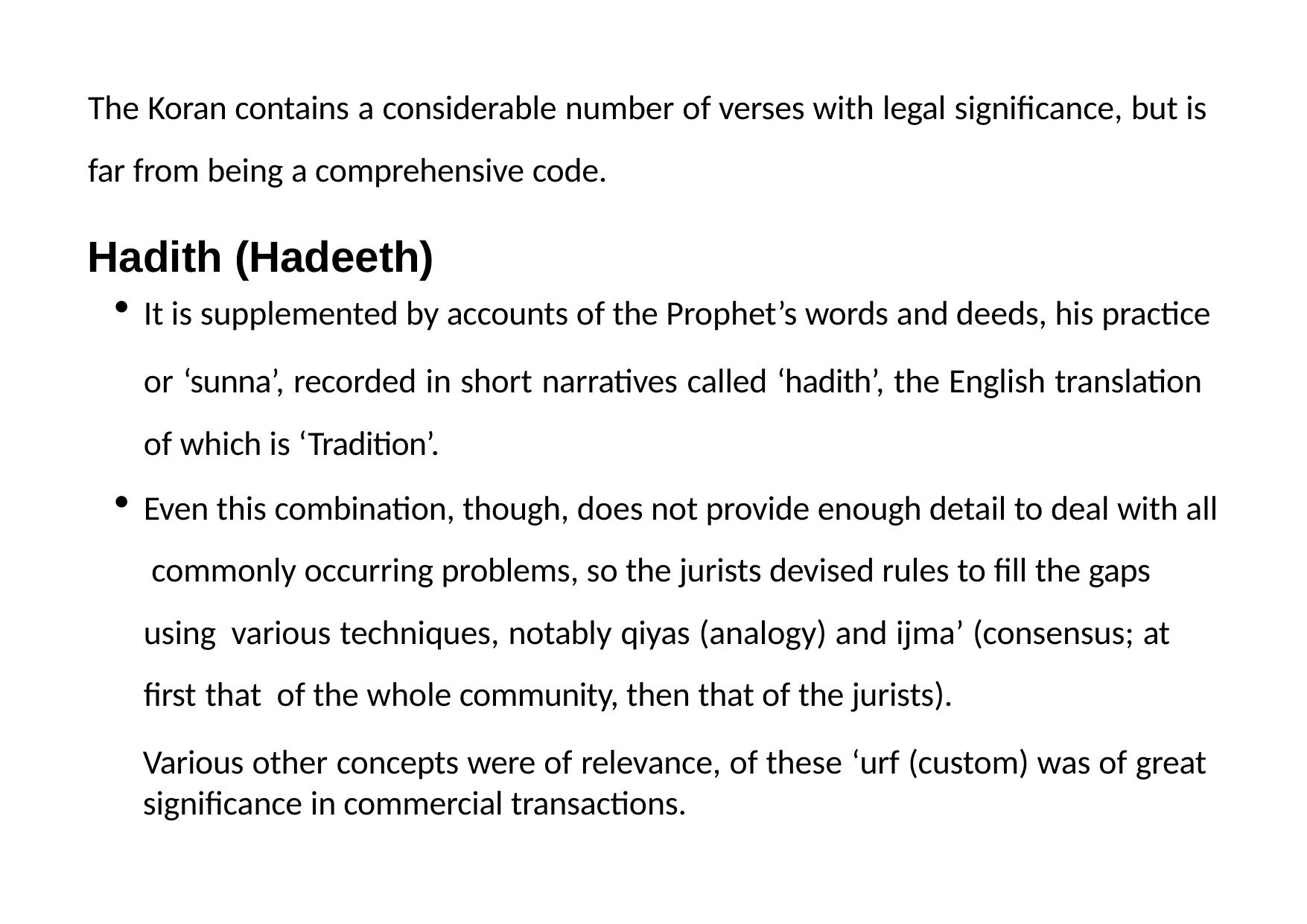

The Koran contains a considerable number of verses with legal significance, but is  far from being a comprehensive code.
Hadith (Hadeeth)
It is supplemented by accounts of the Prophet’s words and deeds, his practice
or ‘sunna’, recorded in short narratives called ‘hadith’, the English translation  of which is ‘Tradition’.
Even this combination, though, does not provide enough detail to deal with all  commonly occurring problems, so the jurists devised rules to fill the gaps using  various techniques, notably qiyas (analogy) and ijma’ (consensus; at first that  of the whole community, then that of the jurists).
Various other concepts were of relevance, of these ‘urf (custom) was of great  significance in commercial transactions.